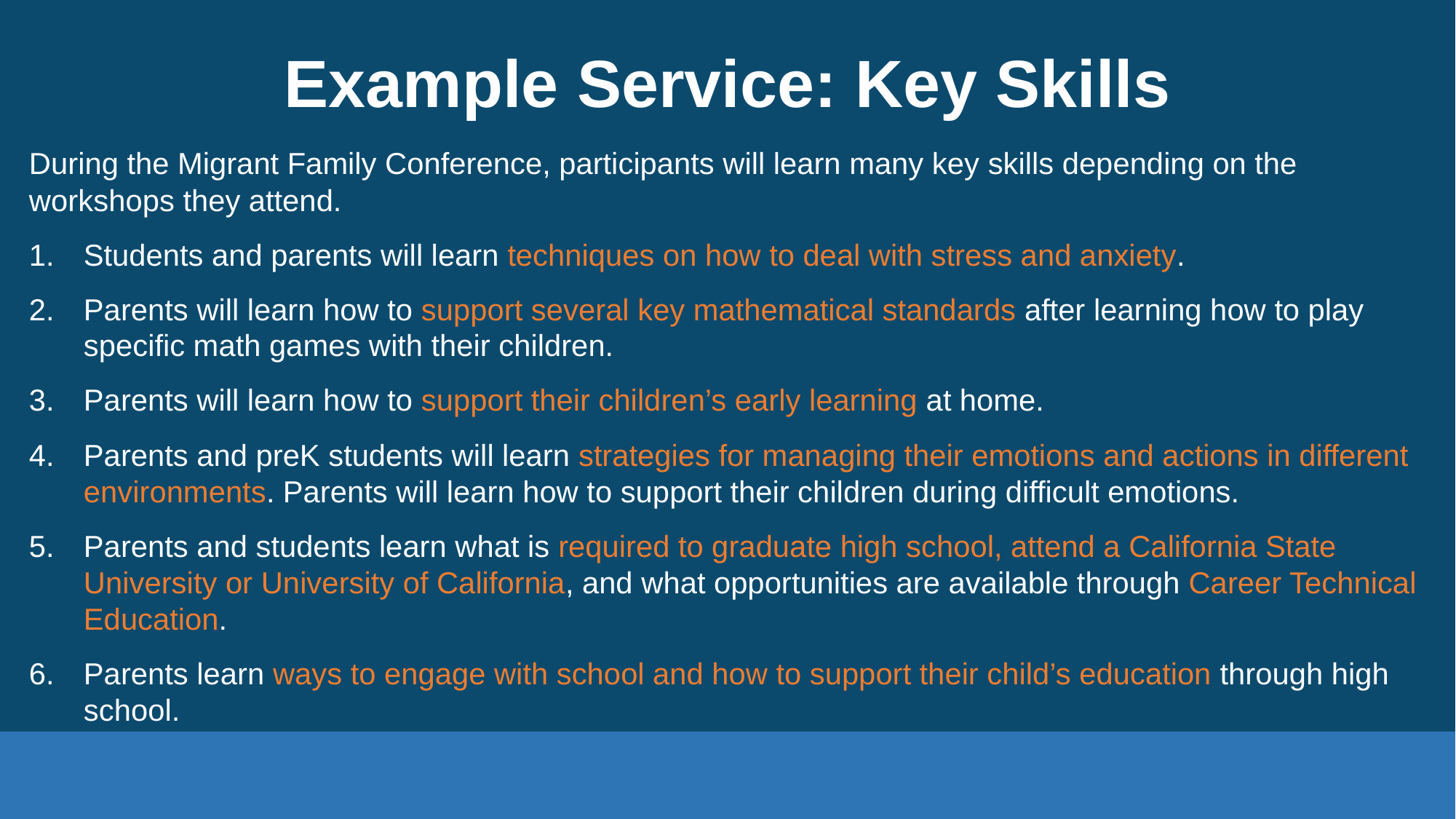

# Example Service: Key Skills
During the Migrant Family Conference, participants will learn many key skills depending on the workshops they attend.
Students and parents will learn techniques on how to deal with stress and anxiety.
Parents will learn how to support several key mathematical standards after learning how to play specific math games with their children.
Parents will learn how to support their children’s early learning at home.
Parents and preK students will learn strategies for managing their emotions and actions in different environments. Parents will learn how to support their children during difficult emotions.
Parents and students learn what is required to graduate high school, attend a California State University or University of California, and what opportunities are available through Career Technical Education.
Parents learn ways to engage with school and how to support their child’s education through high school.